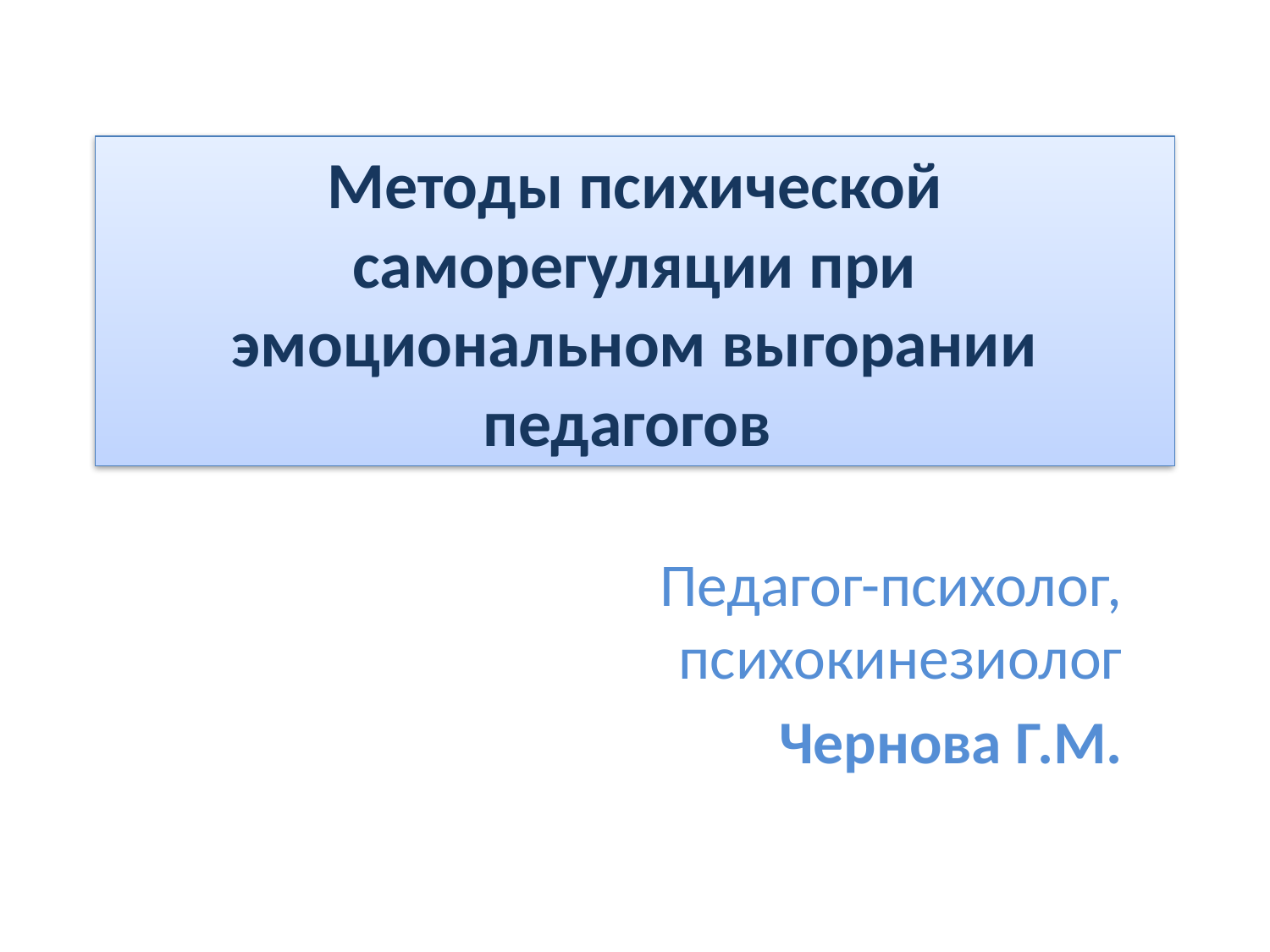

# Методы психической саморегуляции при эмоциональном выгорании педагогов
Педагог-психолог, психокинезиолог
Чернова Г.М.